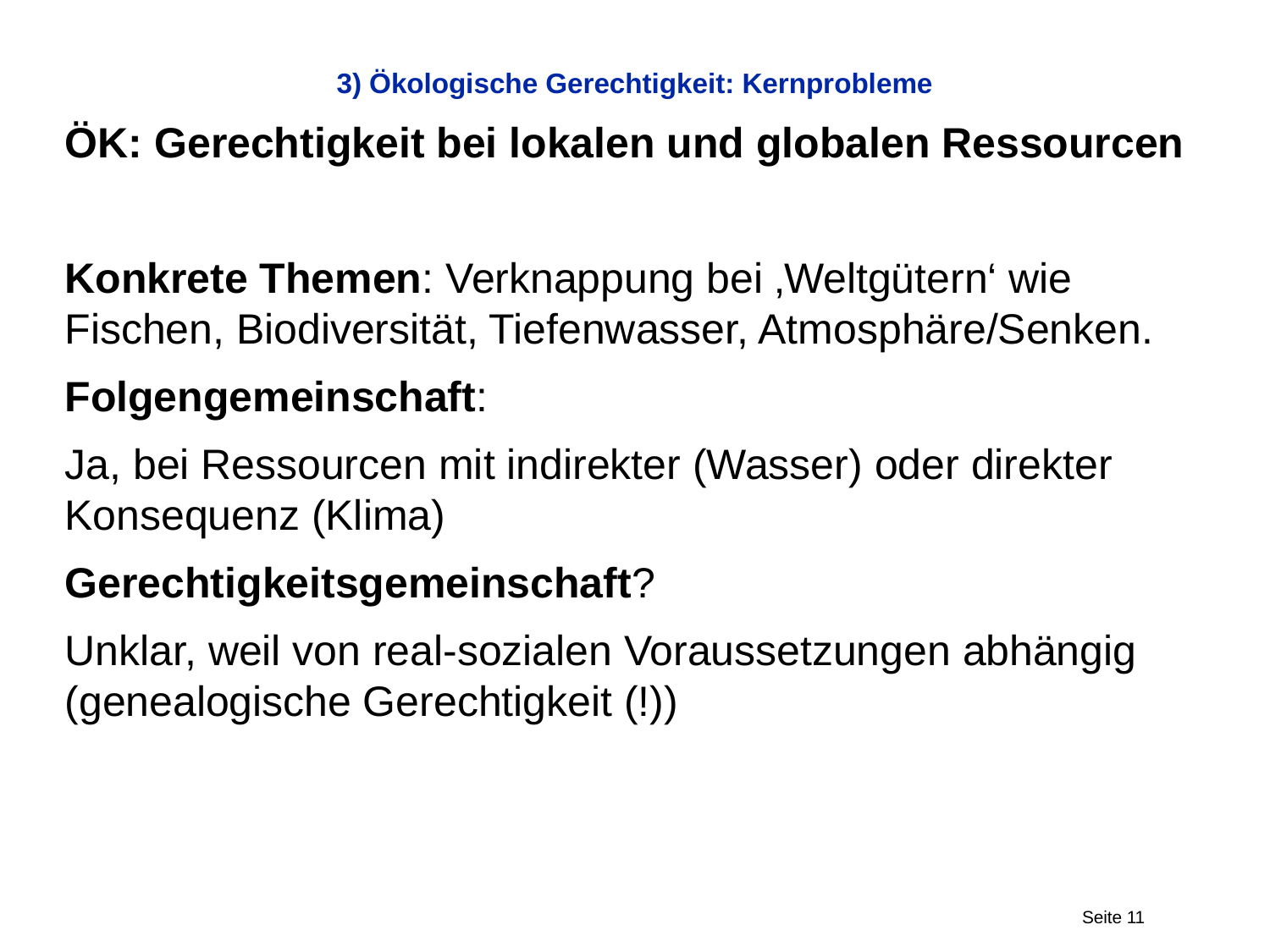

# 3) Ökologische Gerechtigkeit: Kernprobleme
ÖK: Gerechtigkeit bei lokalen und globalen Ressourcen

Konkrete Themen: Verknappung bei ‚Weltgütern‘ wie Fischen, Biodiversität, Tiefenwasser, Atmosphäre/Senken.
Folgengemeinschaft:
Ja, bei Ressourcen mit indirekter (Wasser) oder direkter Konsequenz (Klima)
Gerechtigkeitsgemeinschaft?
Unklar, weil von real-sozialen Voraussetzungen abhängig (genealogische Gerechtigkeit (!))
Seite 11